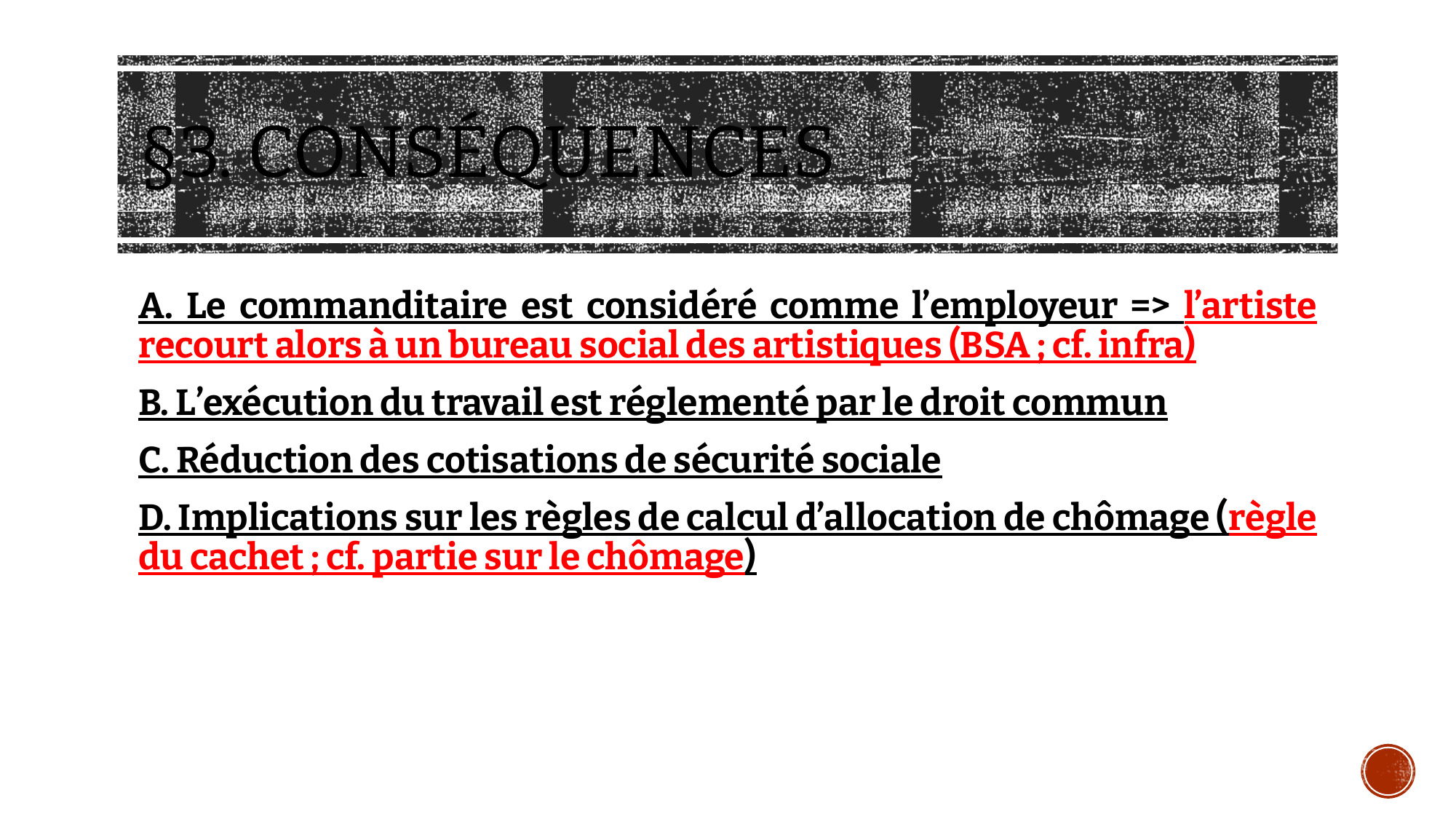

# §3. Conséquences

A. Le commanditaire est considéré comme l’employeur => l’artiste recourt alors à un bureau social des artistiques (BSA ; cf. infra)
B. L’exécution du travail est réglementé par le droit commun
C. Réduction des cotisations de sécurité sociale
D. Implications sur les règles de calcul d’allocation de chômage (règle du cachet ; cf. partie sur le chômage)